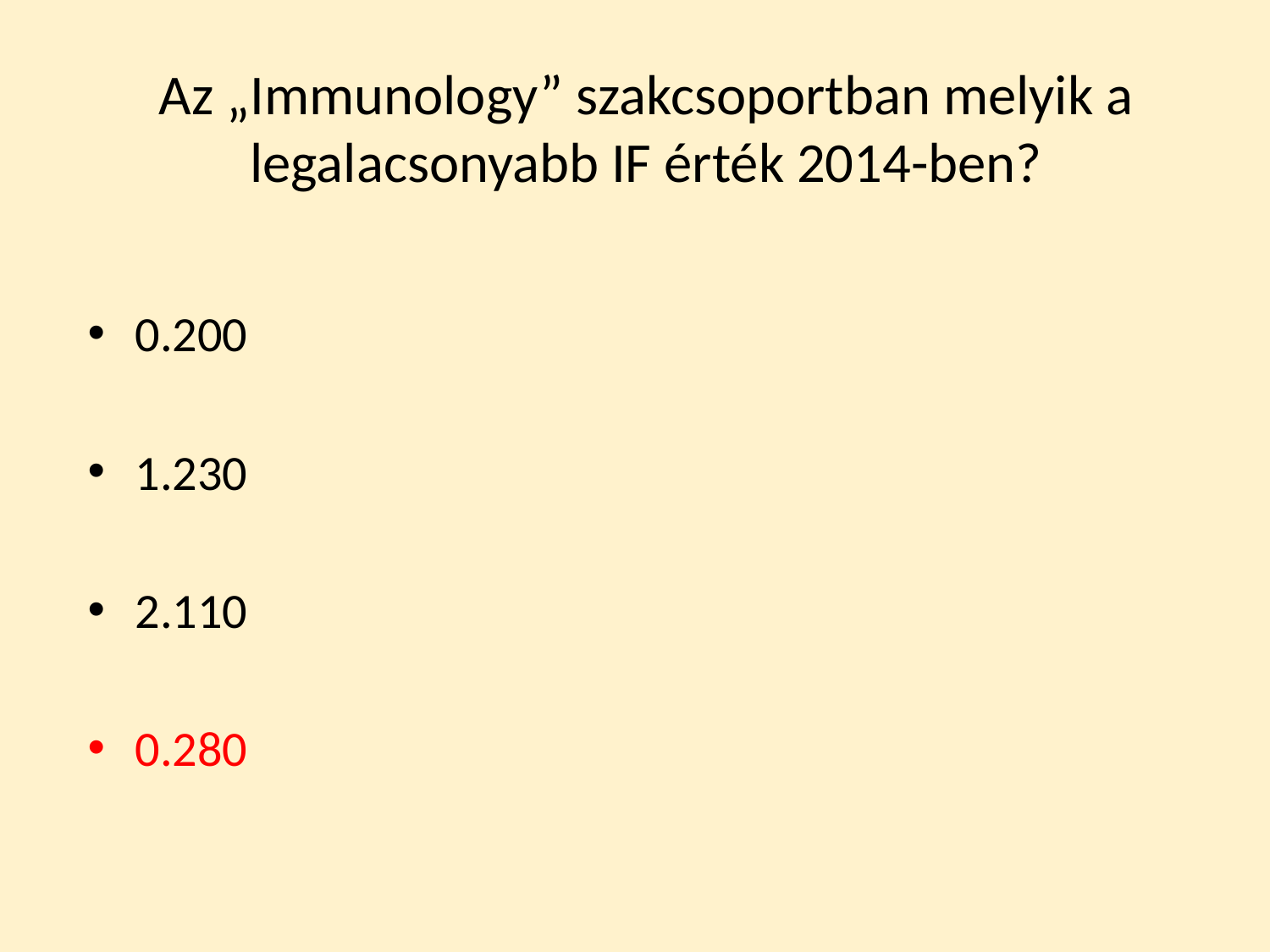

# Az „Immunology” szakcsoportban melyik a legalacsonyabb IF érték 2014-ben?
0.200

1.230

2.110

0.280